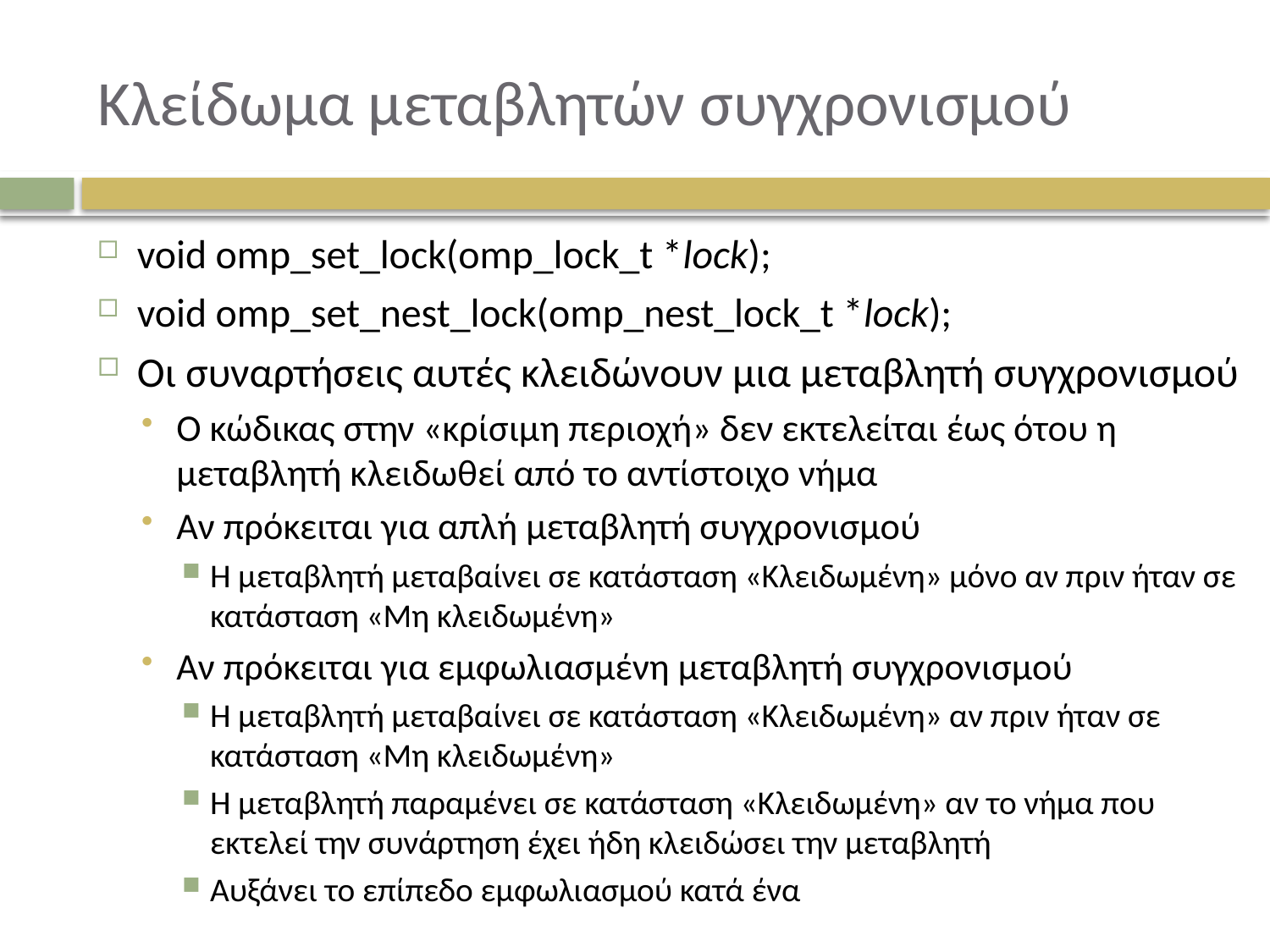

# Κλείδωμα μεταβλητών συγχρονισμού
void omp_set_lock(omp_lock_t *lock);
void omp_set_nest_lock(omp_nest_lock_t *lock);
Οι συναρτήσεις αυτές κλειδώνουν μια μεταβλητή συγχρονισμού
Ο κώδικας στην «κρίσιμη περιοχή» δεν εκτελείται έως ότου η μεταβλητή κλειδωθεί από το αντίστοιχο νήμα
Αν πρόκειται για απλή μεταβλητή συγχρονισμού
Η μεταβλητή μεταβαίνει σε κατάσταση «Κλειδωμένη» μόνο αν πριν ήταν σε κατάσταση «Μη κλειδωμένη»
Αν πρόκειται για εμφωλιασμένη μεταβλητή συγχρονισμού
Η μεταβλητή μεταβαίνει σε κατάσταση «Κλειδωμένη» αν πριν ήταν σε κατάσταση «Μη κλειδωμένη»
Η μεταβλητή παραμένει σε κατάσταση «Κλειδωμένη» αν το νήμα που εκτελεί την συνάρτηση έχει ήδη κλειδώσει την μεταβλητή
Αυξάνει το επίπεδο εμφωλιασμού κατά ένα